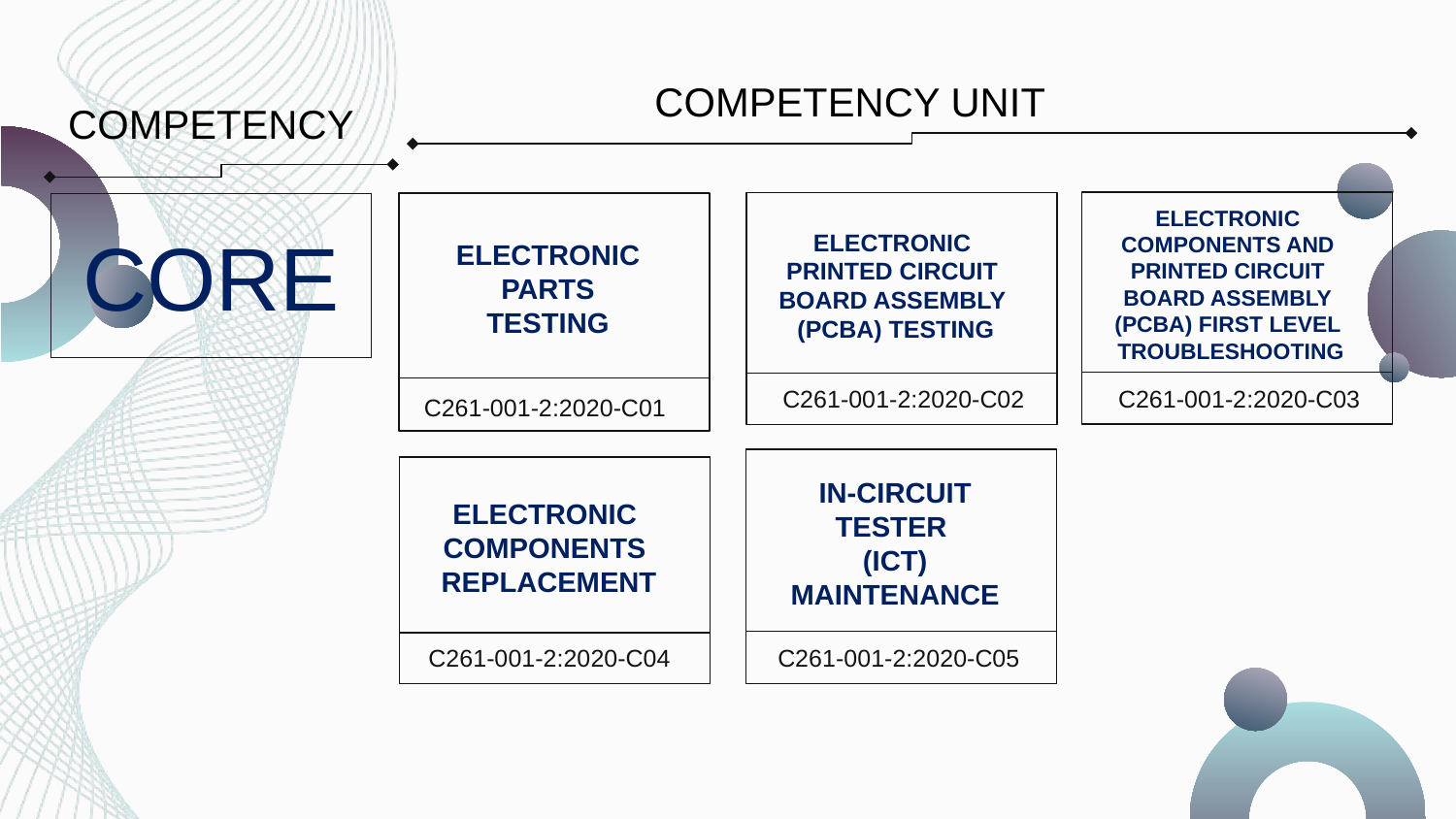

COMPETENCY UNIT
COMPETENCY

ELECTRONIC
COMPONENTS AND
PRINTED CIRCUIT
BOARD ASSEMBLY
(PCBA) FIRST LEVEL
TROUBLESHOOTING

C261-001-2:2020-C03
ELECTRONIC PARTS
TESTING

C261-001-2:2020-C01
ELECTRONIC
PRINTED CIRCUIT
BOARD ASSEMBLY
(PCBA) TESTING

C261-001-2:2020-C02
CORE
IN-CIRCUIT TESTER
(ICT) MAINTENANCE

C261-001-2:2020-C05
ELECTRONIC
COMPONENTS
REPLACEMENT

C261-001-2:2020-C04